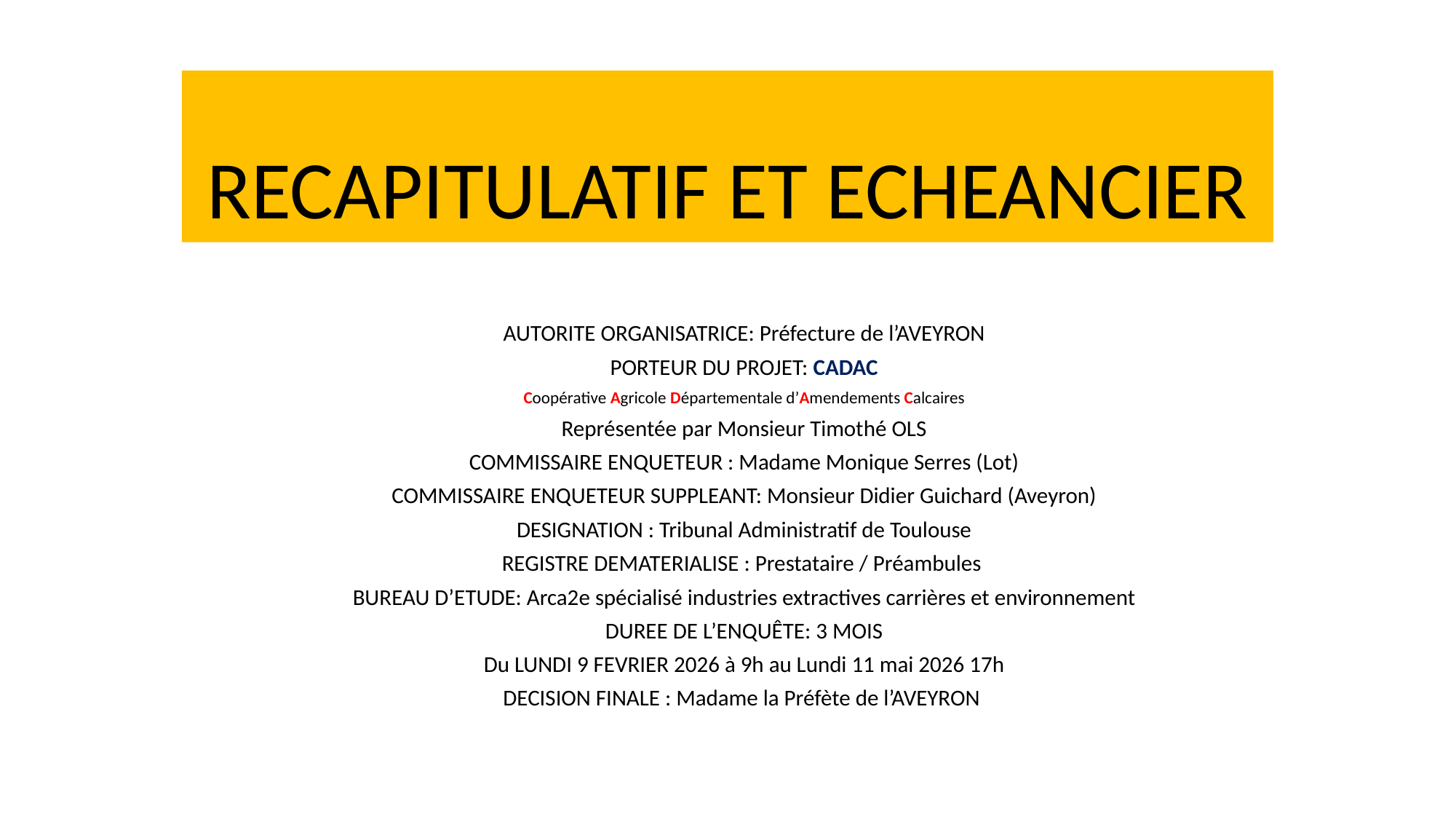

# RECAPITULATIF ET ECHEANCIER
AUTORITE ORGANISATRICE: Préfecture de l’AVEYRON
PORTEUR DU PROJET: CADAC
Coopérative Agricole Départementale d’Amendements Calcaires
Représentée par Monsieur Timothé OLS
COMMISSAIRE ENQUETEUR : Madame Monique Serres (Lot)
COMMISSAIRE ENQUETEUR SUPPLEANT: Monsieur Didier Guichard (Aveyron)
DESIGNATION : Tribunal Administratif de Toulouse
REGISTRE DEMATERIALISE : Prestataire / Préambules
BUREAU D’ETUDE: Arca2e spécialisé industries extractives carrières et environnement
DUREE DE L’ENQUÊTE: 3 MOIS
Du LUNDI 9 FEVRIER 2026 à 9h au Lundi 11 mai 2026 17h
DECISION FINALE : Madame la Préfète de l’AVEYRON